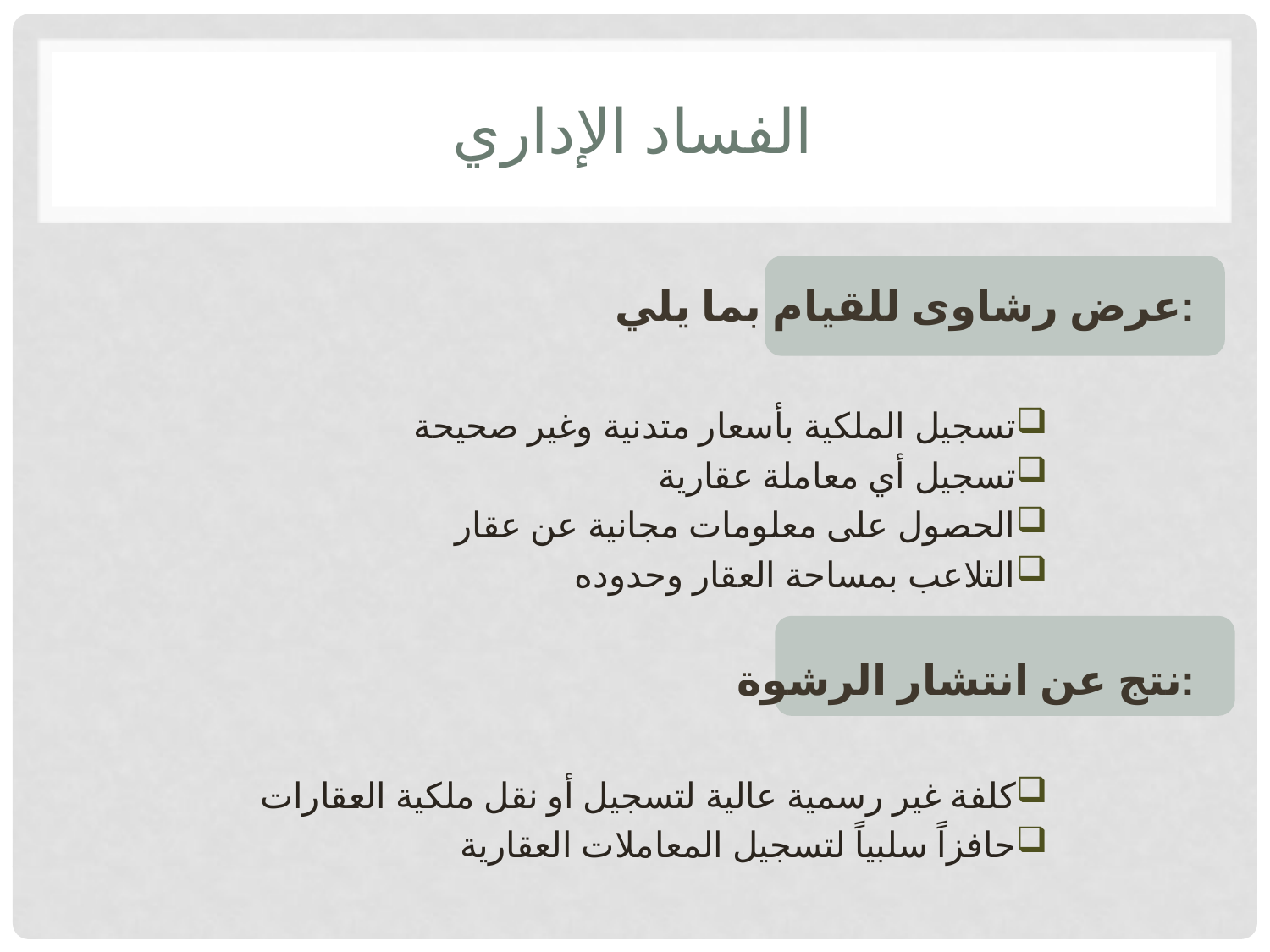

# الفساد الإداري

عرض رشاوى للقيام بما يلي:

تسجيل الملكية بأسعار متدنية وغير صحيحة
تسجيل أي معاملة عقارية
الحصول على معلومات مجانية عن عقار
التلاعب بمساحة العقار وحدوده

نتج عن انتشار الرشوة:

كلفة غير رسمية عالية لتسجيل أو نقل ملكية العقارات
حافزاً سلبياً لتسجيل المعاملات العقارية